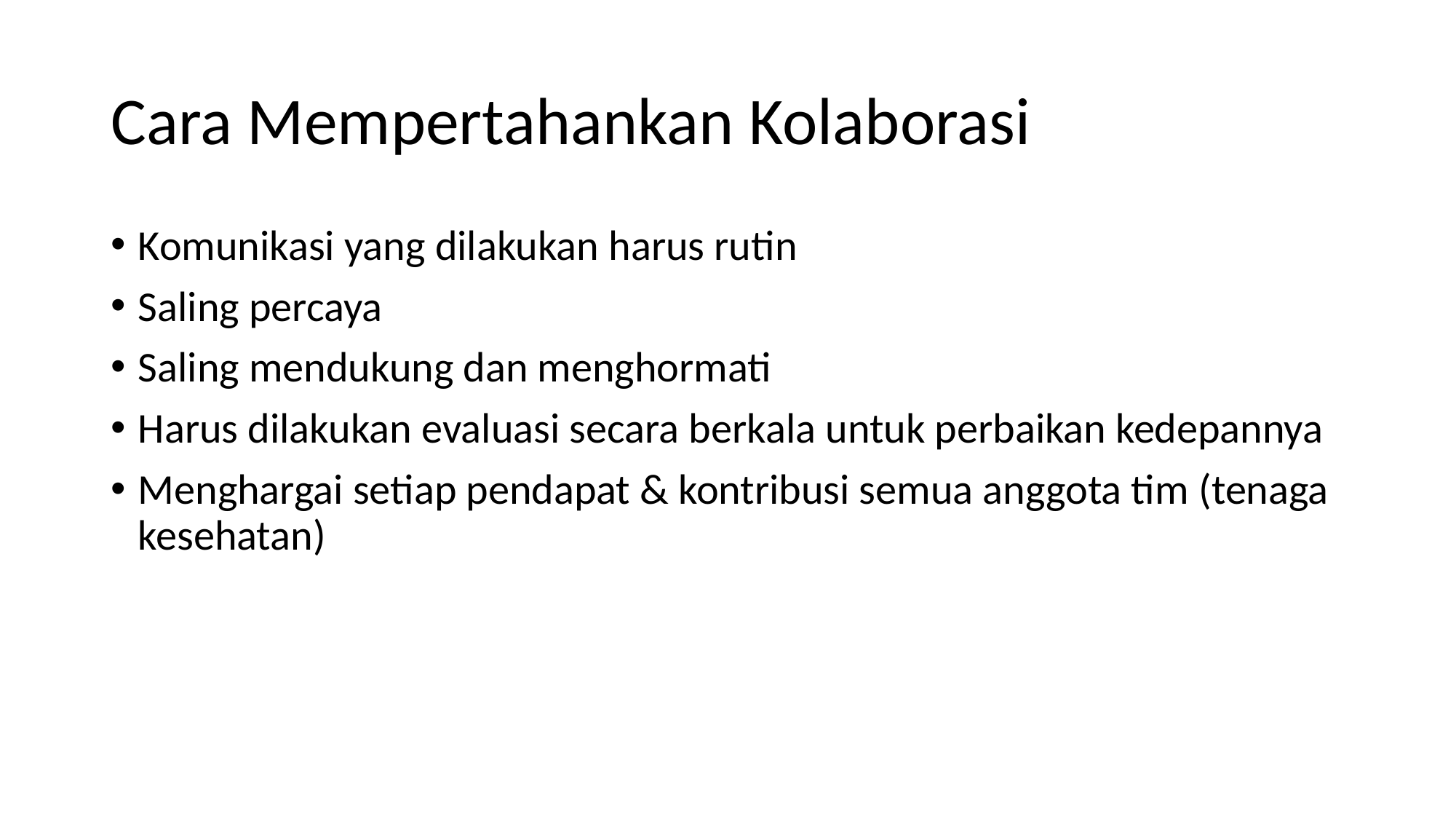

# Cara Mempertahankan Kolaborasi
Komunikasi yang dilakukan harus rutin
Saling percaya
Saling mendukung dan menghormati
Harus dilakukan evaluasi secara berkala untuk perbaikan kedepannya
Menghargai setiap pendapat & kontribusi semua anggota tim (tenaga kesehatan)